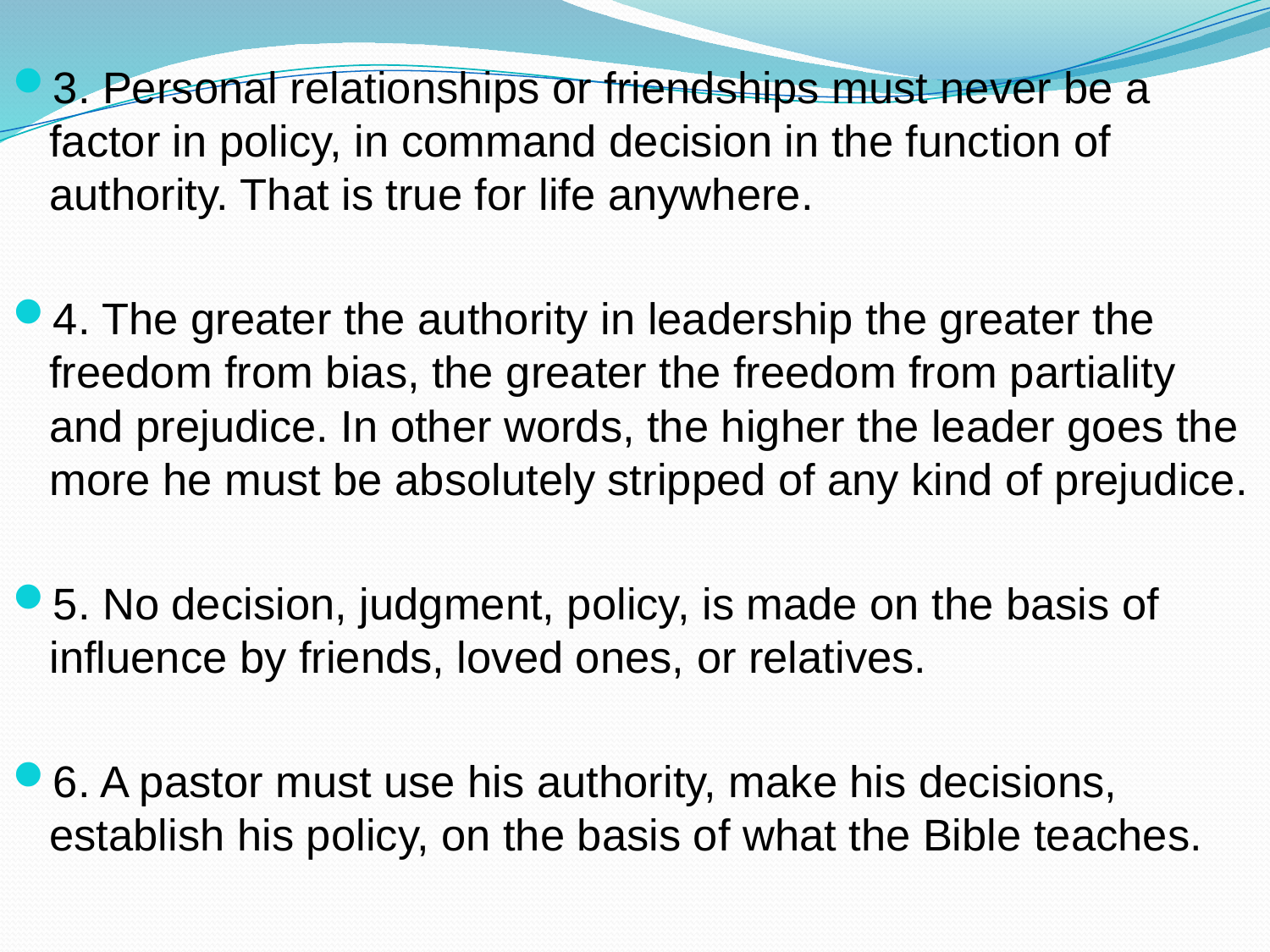

3. Personal relationships or friendships must never be a factor in policy, in command decision in the function of authority. That is true for life anywhere.

4. The greater the authority in leadership the greater the freedom from bias, the greater the freedom from partiality and prejudice. In other words, the higher the leader goes the more he must be absolutely stripped of any kind of prejudice.

5. No decision, judgment, policy, is made on the basis of influence by friends, loved ones, or relatives.

6. A pastor must use his authority, make his decisions, establish his policy, on the basis of what the Bible teaches.